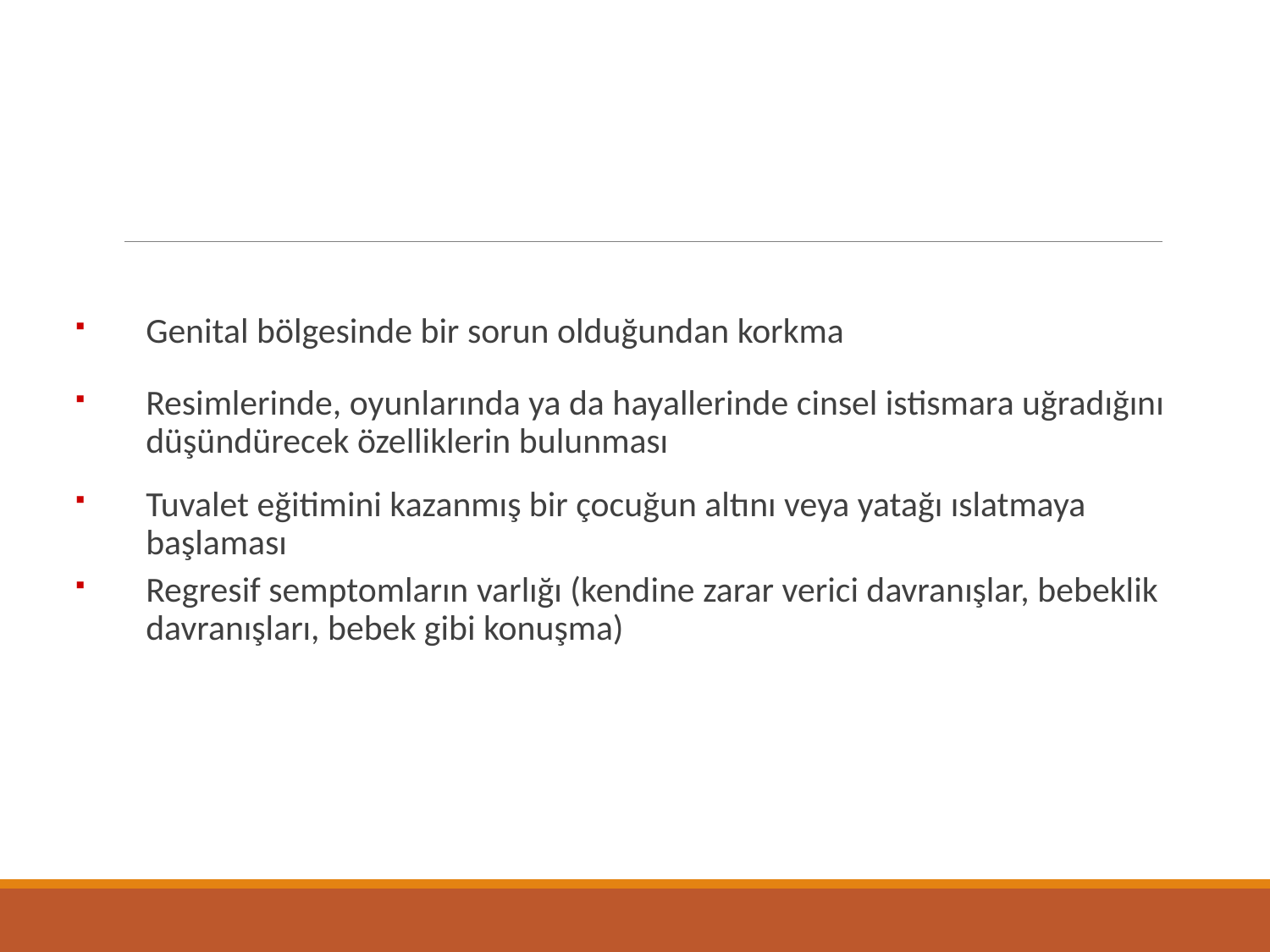

Genital bölgesinde bir sorun olduğundan korkma
Resimlerinde, oyunlarında ya da hayallerinde cinsel istismara uğradığını düşündürecek özelliklerin bulunması
Tuvalet eğitimini kazanmış bir çocuğun altını veya yatağı ıslatmaya başlaması
Regresif semptomların varlığı (kendine zarar verici davranışlar, bebeklik davranışları, bebek gibi konuşma)